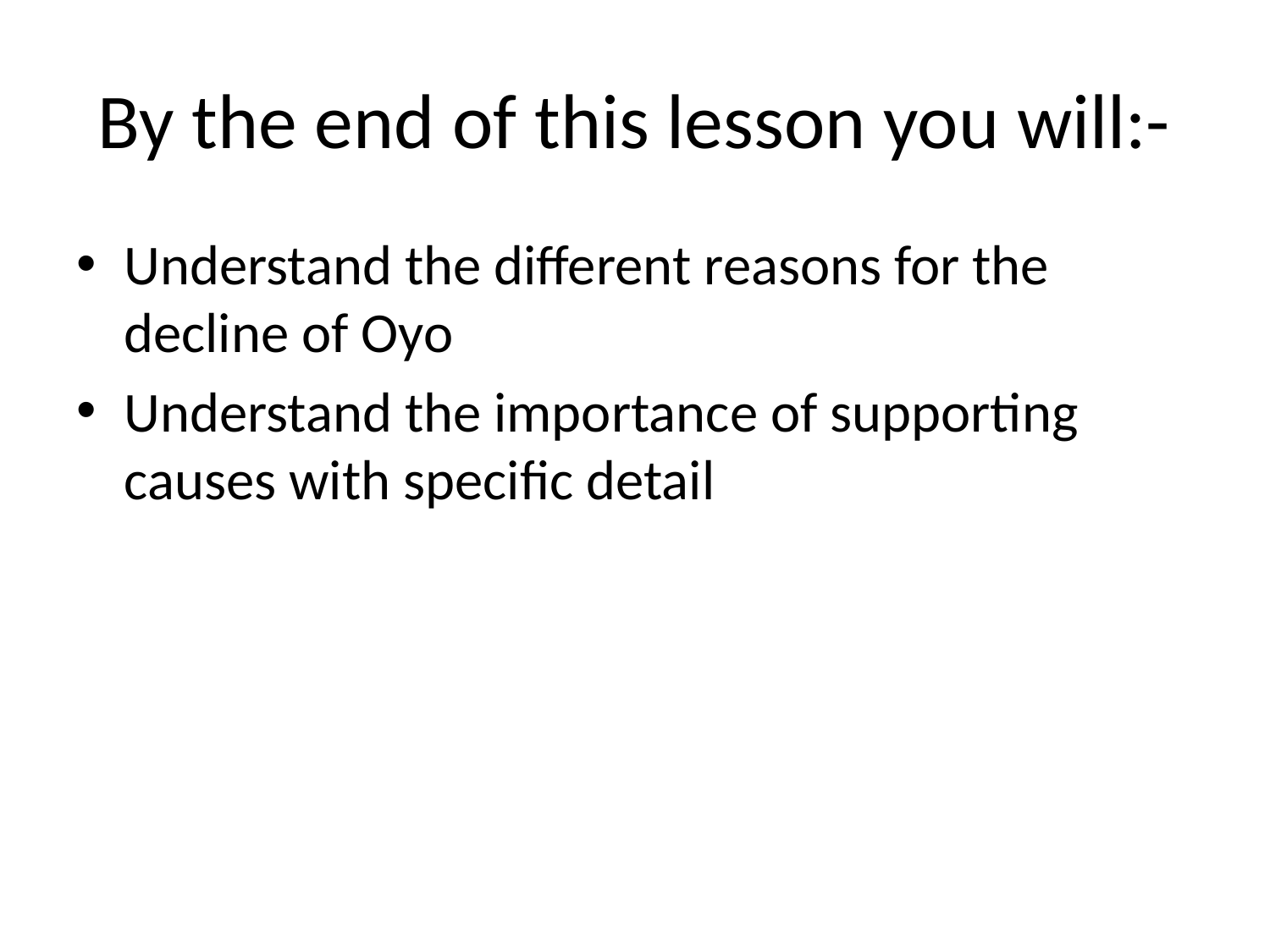

# By the end of this lesson you will:-
Understand the different reasons for the decline of Oyo
Understand the importance of supporting causes with specific detail